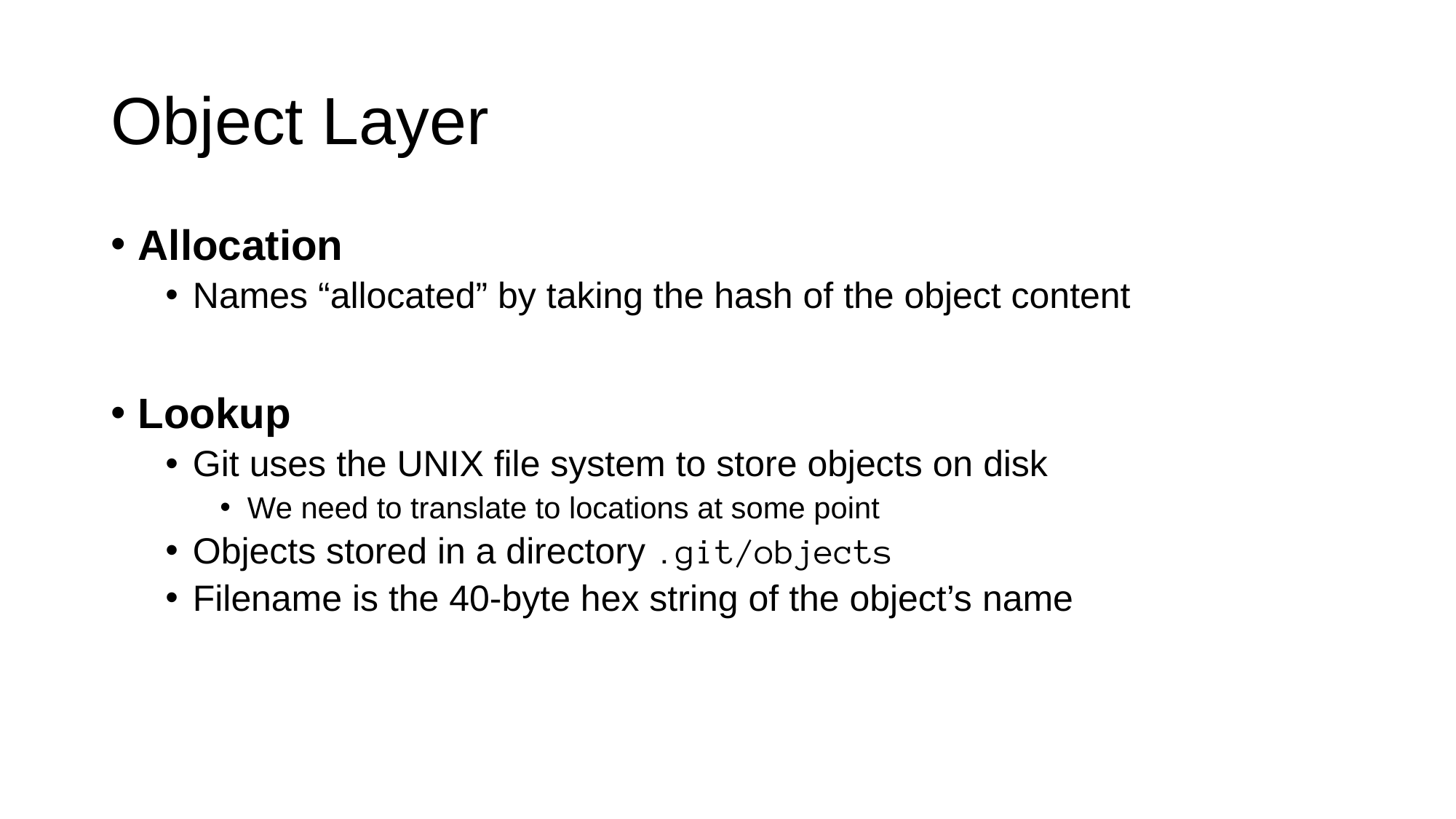

# Object Layer
Allocation
Names “allocated” by taking the hash of the object content

Lookup
Git uses the UNIX file system to store objects on disk
We need to translate to locations at some point
Objects stored in a directory .git/objects
Filename is the 40-byte hex string of the object’s name